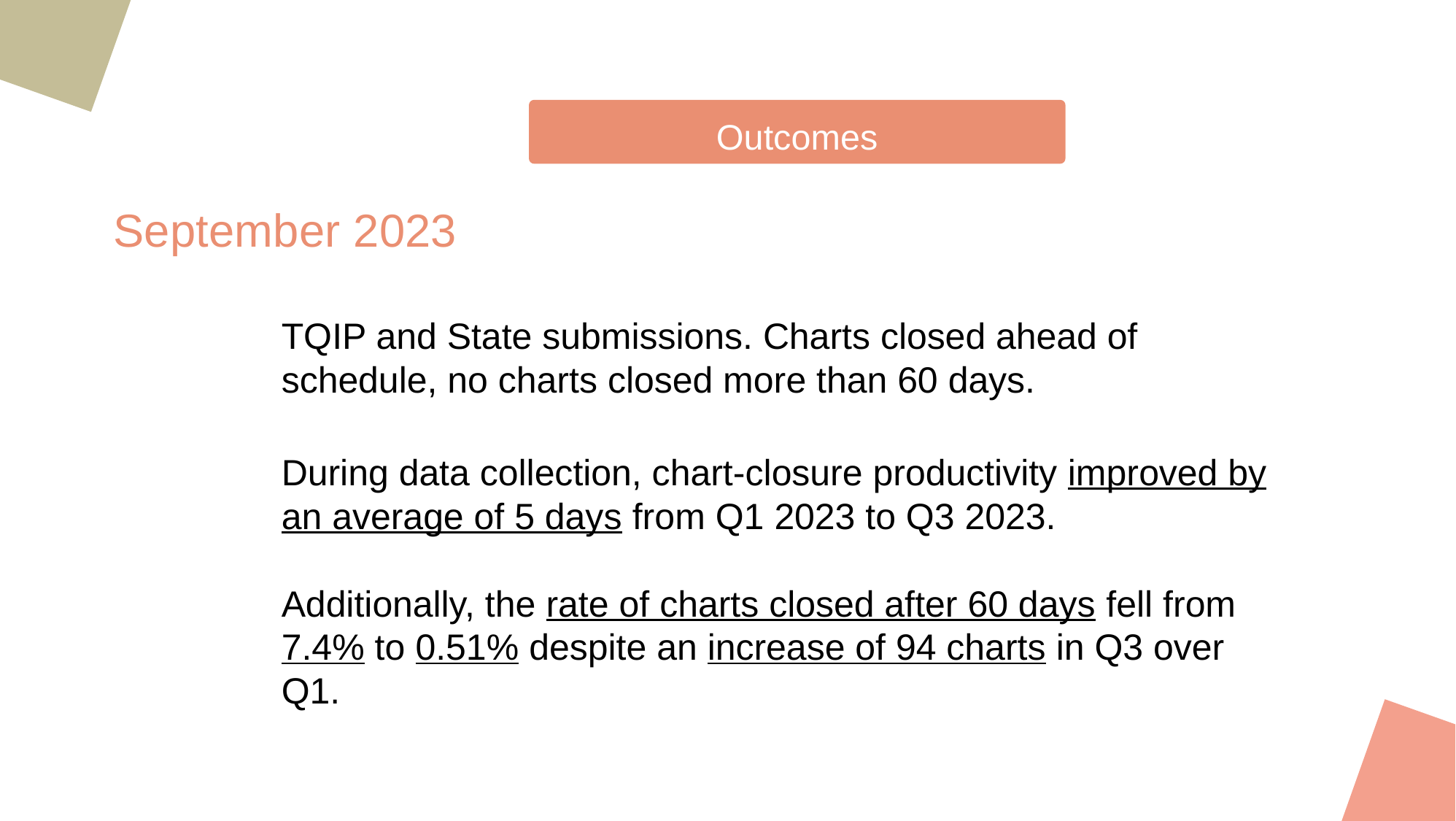

Outcomes
September 2023
TQIP and State submissions. Charts closed ahead of schedule, no charts closed more than 60 days.
During data collection, chart-closure productivity improved by an average of 5 days from Q1 2023 to Q3 2023.

Additionally, the rate of charts closed after 60 days fell from 7.4% to 0.51% despite an increase of 94 charts in Q3 over Q1.